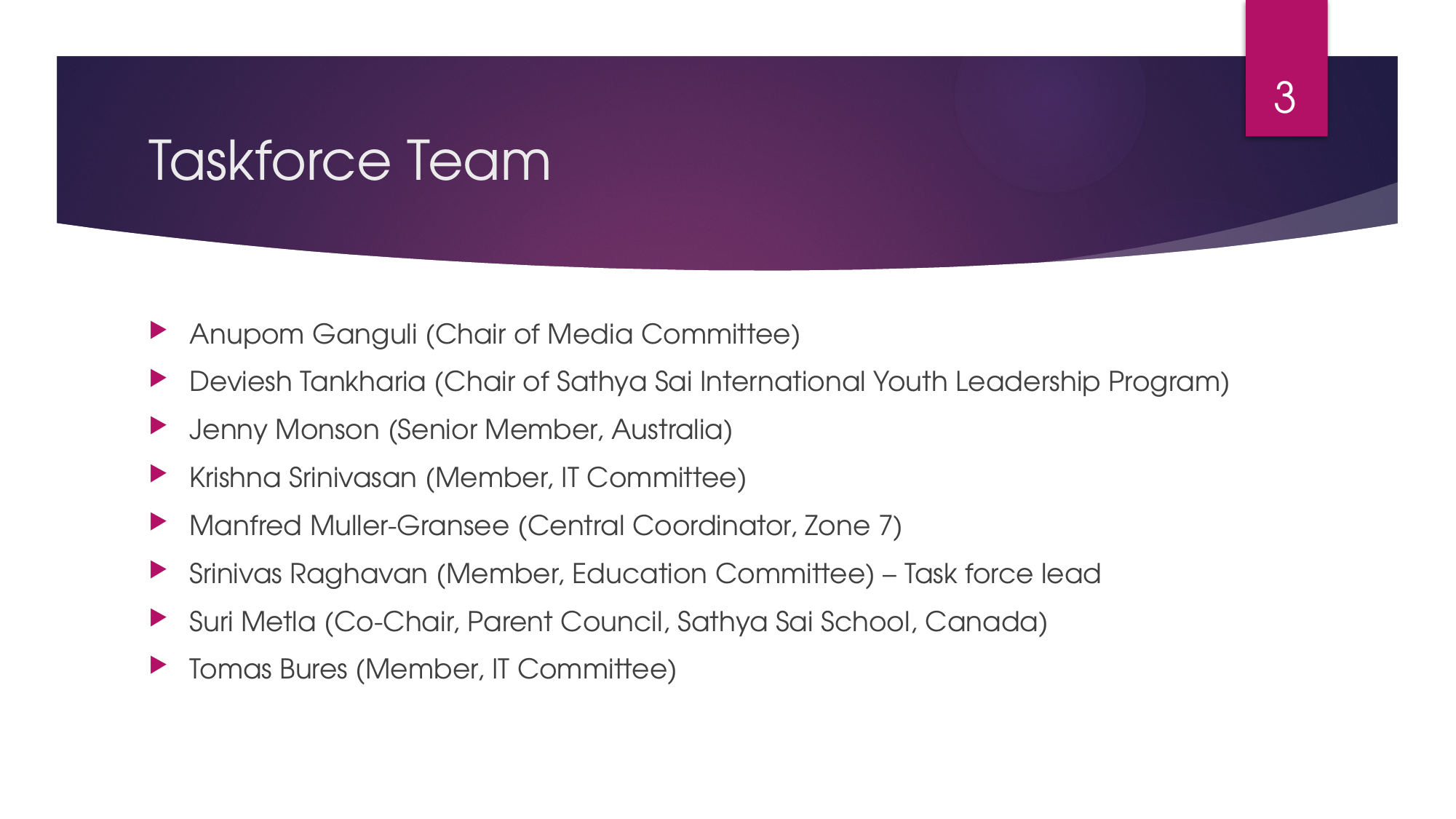

3
# Taskforce Team
Anupom Ganguli (Chair of Media Committee)
Deviesh Tankharia (Chair of Sathya Sai International Youth Leadership Program)
Jenny Monson (Senior Member, Australia)
Krishna Srinivasan (Member, IT Committee)
Manfred Muller-Gransee (Central Coordinator, Zone 7)
Srinivas Raghavan (Member, Education Committee) – Task force lead
Suri Metla (Co-Chair, Parent Council, Sathya Sai School, Canada)
Tomas Bures (Member, IT Committee)